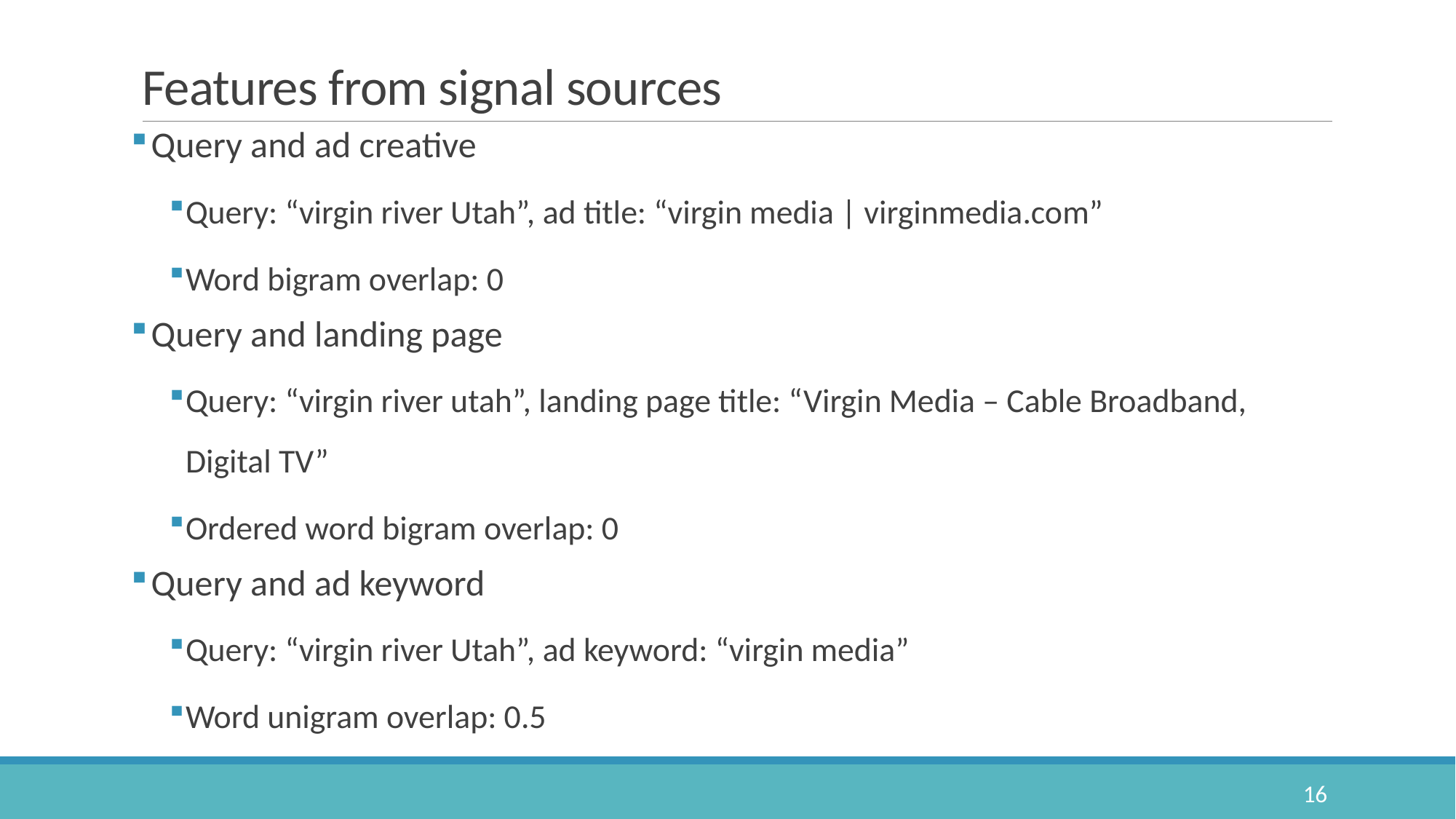

# Features from signal sources
Query and ad creative
Query: “virgin river Utah”, ad title: “virgin media | virginmedia.com”
Word bigram overlap: 0
Query and landing page
Query: “virgin river utah”, landing page title: “Virgin Media – Cable Broadband, Digital TV”
Ordered word bigram overlap: 0
Query and ad keyword
Query: “virgin river Utah”, ad keyword: “virgin media”
Word unigram overlap: 0.5

16